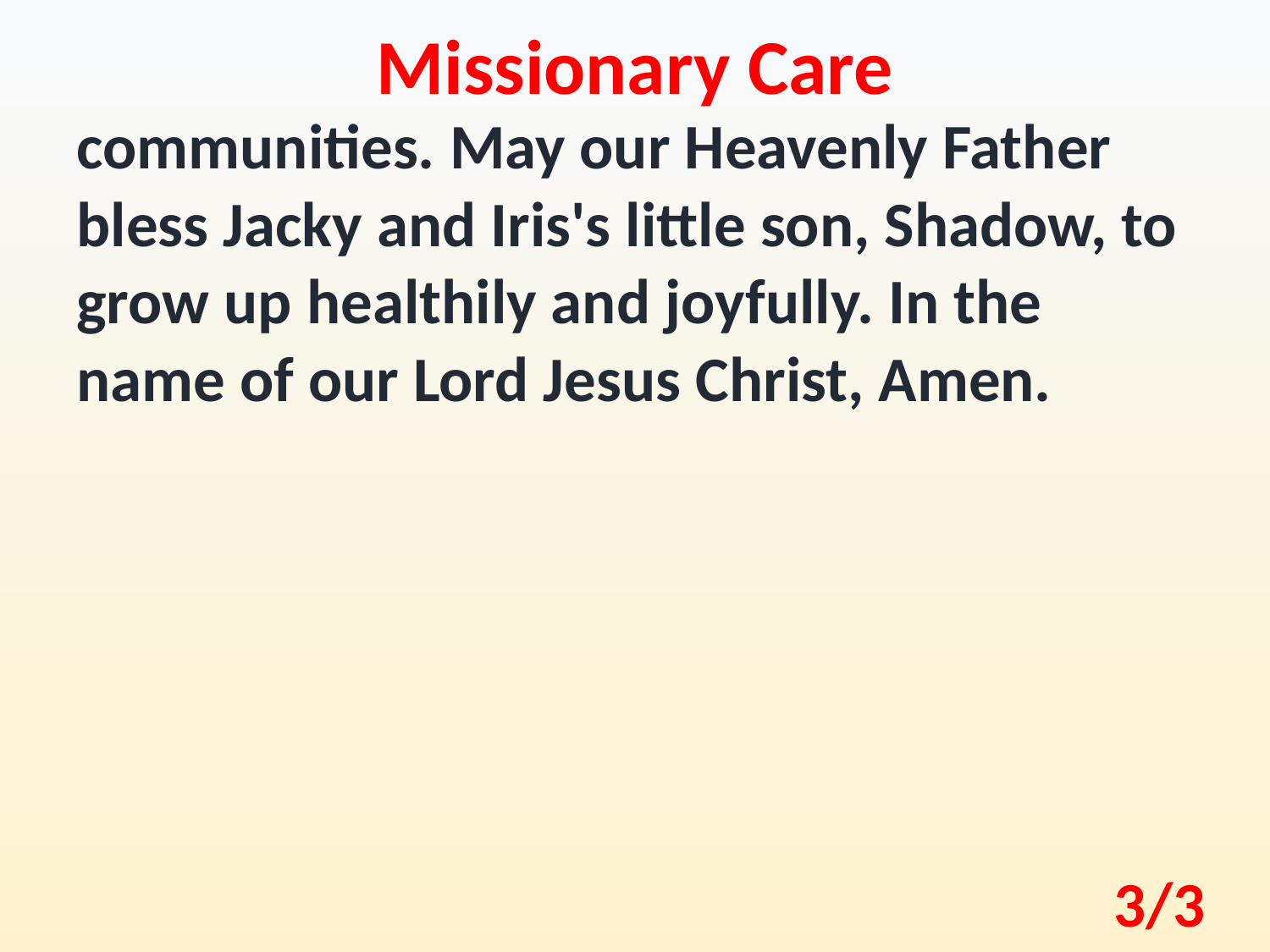

Missionary Care
communities. May our Heavenly Father bless Jacky and Iris's little son, Shadow, to grow up healthily and joyfully. In the name of our Lord Jesus Christ, Amen.
3/3